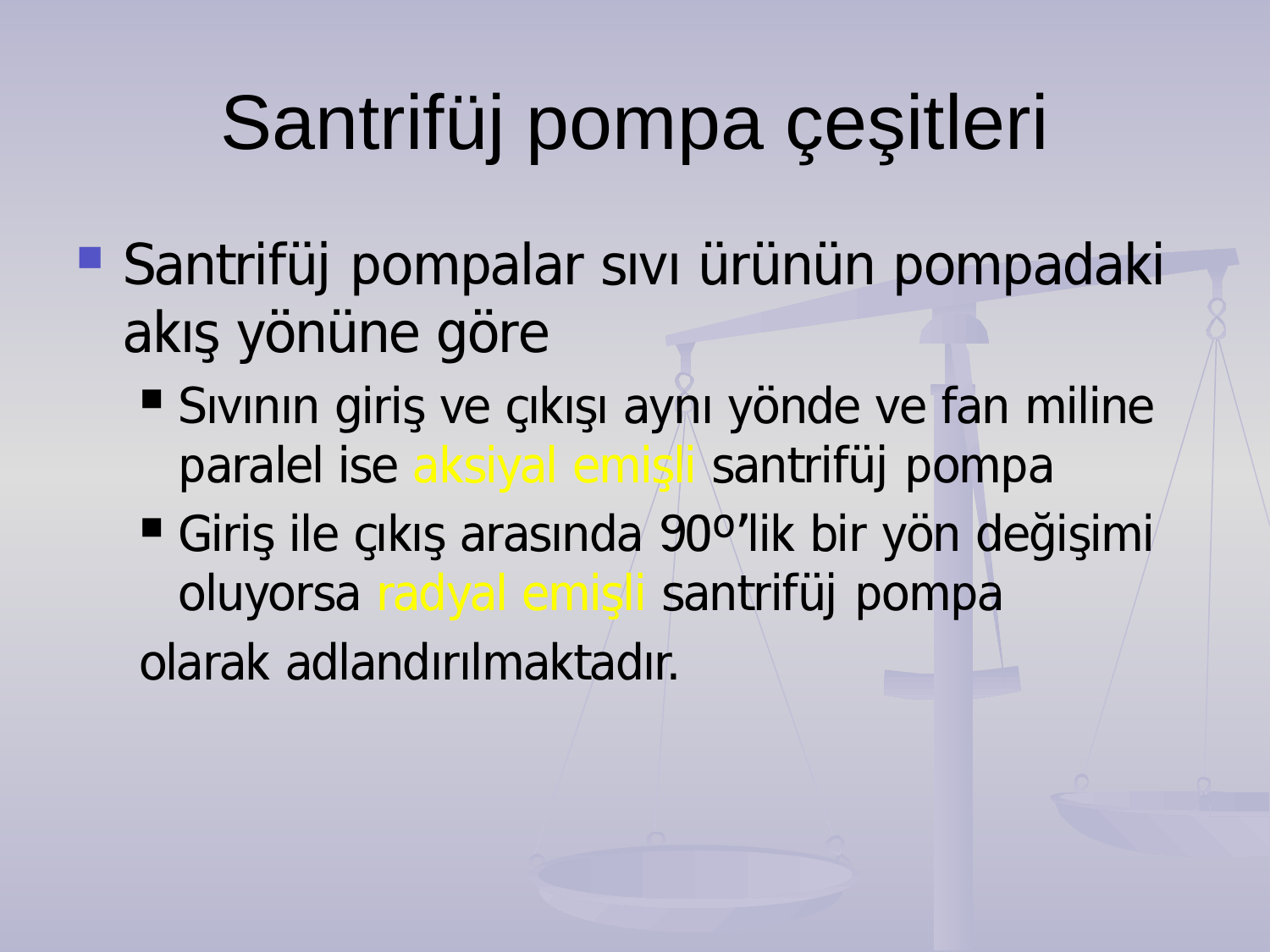

# Santrifüj pompa çeşitleri
Santrifüj pompalar sıvı ürünün pompadaki akış yönüne göre
Sıvının giriş ve çıkışı aynı yönde ve fan miline paralel ise aksiyal emişli santrifüj pompa
Giriş ile çıkış arasında 90º’lik bir yön değişimi oluyorsa radyal emişli santrifüj pompa
olarak adlandırılmaktadır.